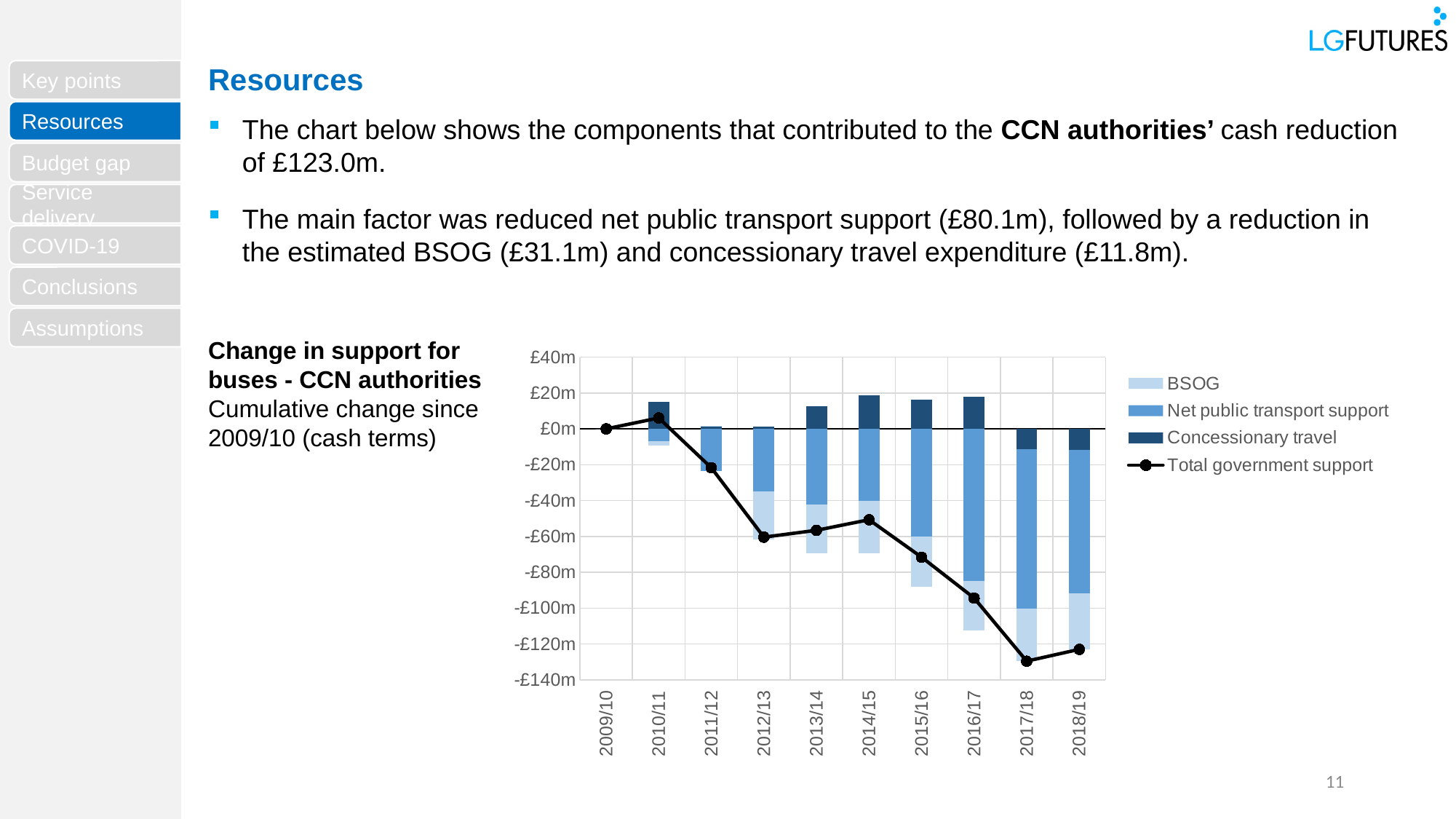

Resources
Resources
The chart below shows the components that contributed to the CCN authorities’ cash reduction of £123.0m.
The main factor was reduced net public transport support (£80.1m), followed by a reduction in the estimated BSOG (£31.1m) and concessionary travel expenditure (£11.8m).
Change in support for buses - CCN authorities
Cumulative change since 2009/10 (cash terms)

### Chart

| Category | Concessionary travel | Net public transport support | BSOG | Total government support |
|---|---|---|---|---|
| 2009/10 | 0.0 | 0.0 | 0.0 | 0.0 |
| 2010/11 | 15.219266190606163 | -6.82175793224755 | -2.3246481144618656 | 6.072860143896719 |
| 2011/12 | 1.3508542882034362 | -23.371171041880444 | 0.33657962245013096 | -21.68373713122685 |
| 2012/13 | 1.1527822343729213 | -34.80097915304833 | -26.72874173729386 | -60.37693865596907 |
| 2013/14 | 12.728312424664182 | -42.063091959335 | -27.22371488327522 | -56.558494417945894 |
| 2014/15 | 18.522669647342752 | -40.301658455421915 | -28.899663008553972 | -50.67865181663308 |
| 2015/16 | 16.47715210070203 | -60.184299571553254 | -27.83408551806167 | -71.54123298891284 |
| 2016/17 | 17.922160422135164 | -84.86111176952072 | -27.41558044425753 | -94.35453179164278 |
| 2017/18 | -11.374508469976092 | -88.93163132552168 | -29.234553997808433 | -129.5406937933061 |
| 2018/19 | -11.822727897919606 | -80.05302652036846 | -31.09532690316587 | -122.97108132145388 |
11